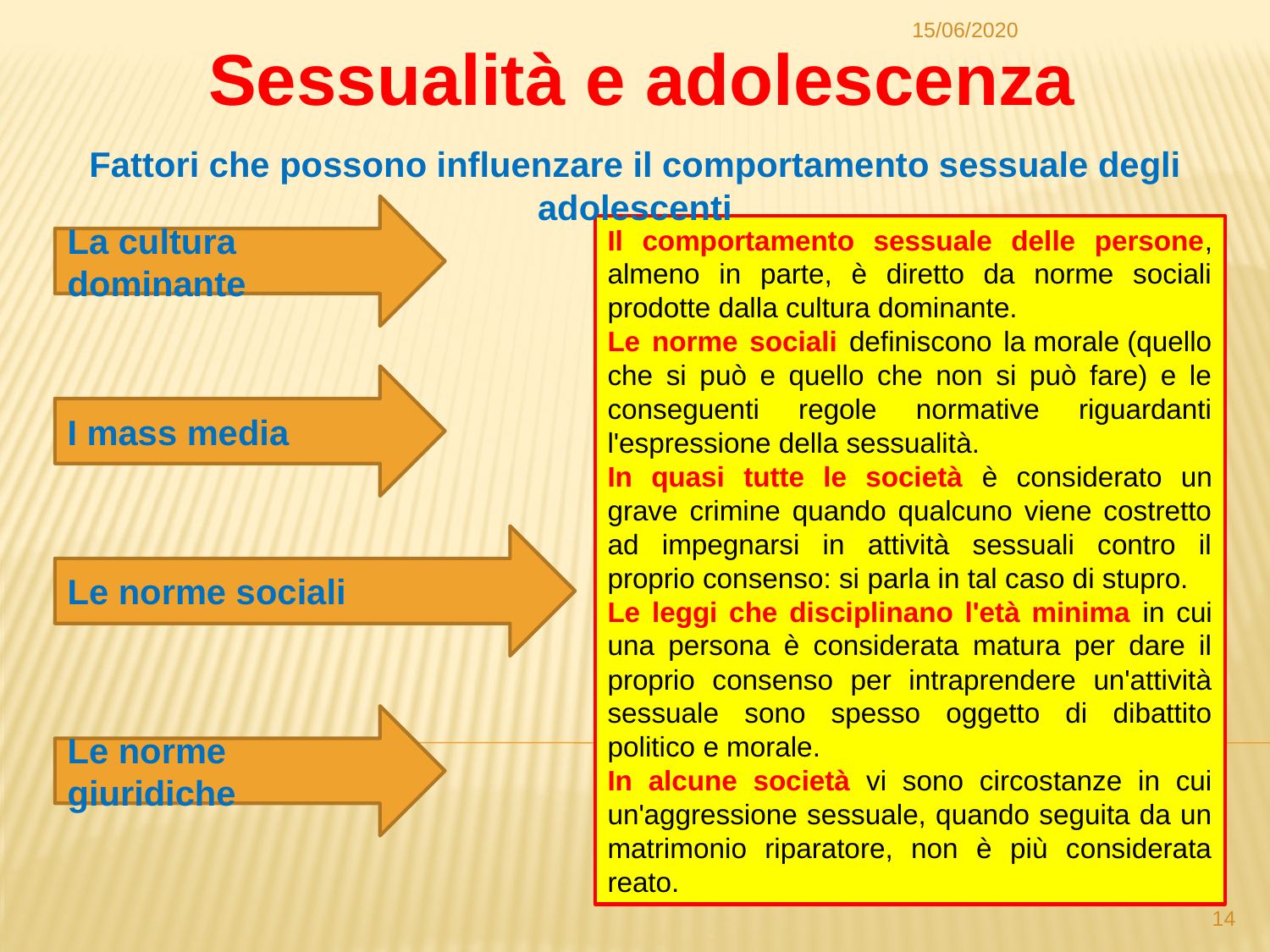

15/06/2020
Sessualità e adolescenza
Fattori che possono influenzare il comportamento sessuale degli adolescenti
La cultura dominante
Il comportamento sessuale delle persone, almeno in parte, è diretto da norme sociali prodotte dalla cultura dominante.
Le norme sociali definiscono la morale (quello che si può e quello che non si può fare) e le conseguenti regole normative riguardanti l'espressione della sessualità.
In quasi tutte le società è considerato un grave crimine quando qualcuno viene costretto ad impegnarsi in attività sessuali contro il proprio consenso: si parla in tal caso di stupro.
Le leggi che disciplinano l'età minima in cui una persona è considerata matura per dare il proprio consenso per intraprendere un'attività sessuale sono spesso oggetto di dibattito politico e morale.
In alcune società vi sono circostanze in cui un'aggressione sessuale, quando seguita da un matrimonio riparatore, non è più considerata reato.
I mass media
Le norme sociali
Le norme giuridiche
14